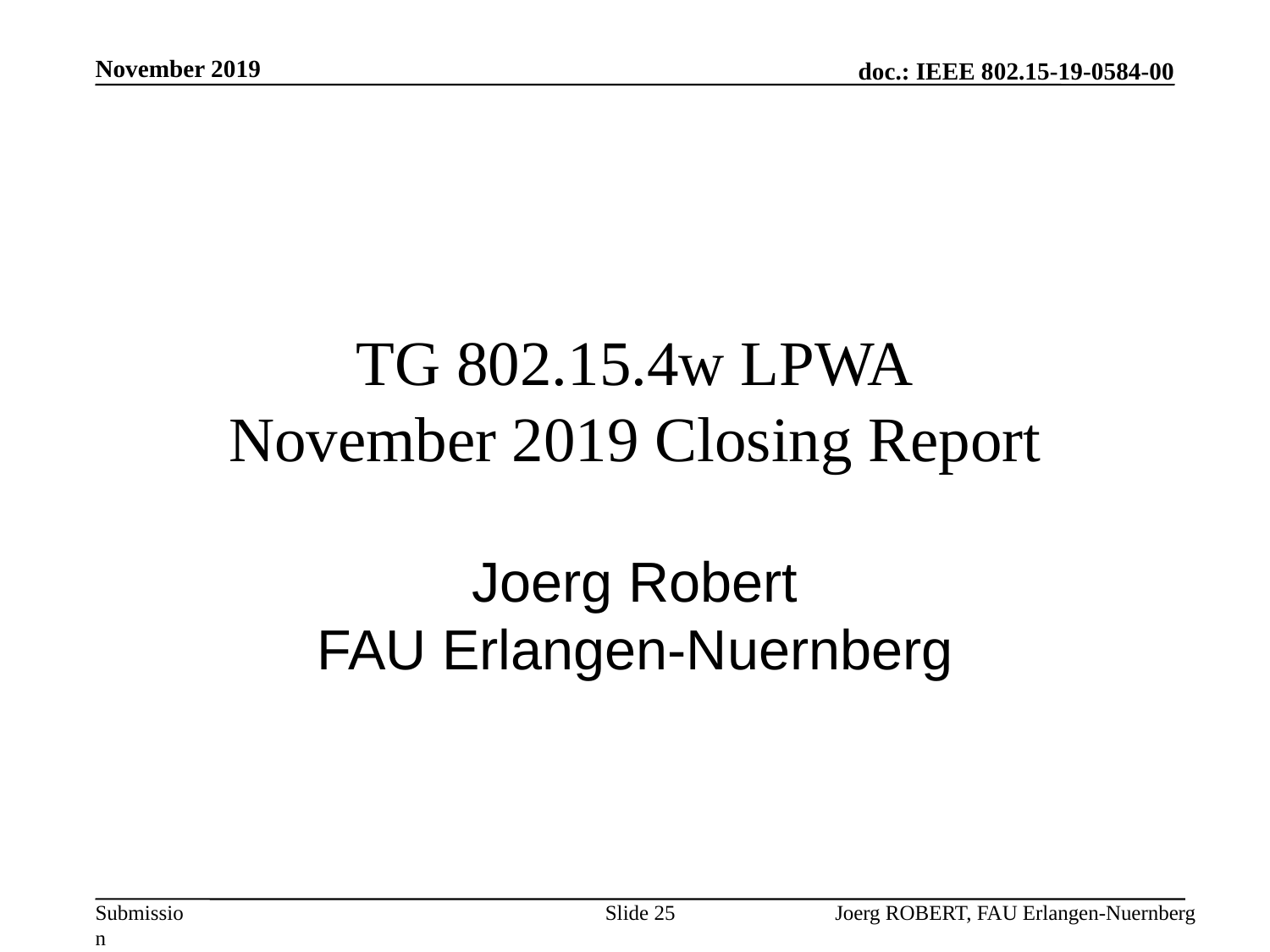

November 2019
# TG 802.15.4w LPWA November 2019 Closing Report
Joerg Robert
FAU Erlangen-Nuernberg

Slide 25
Joerg ROBERT, FAU Erlangen-Nuernberg